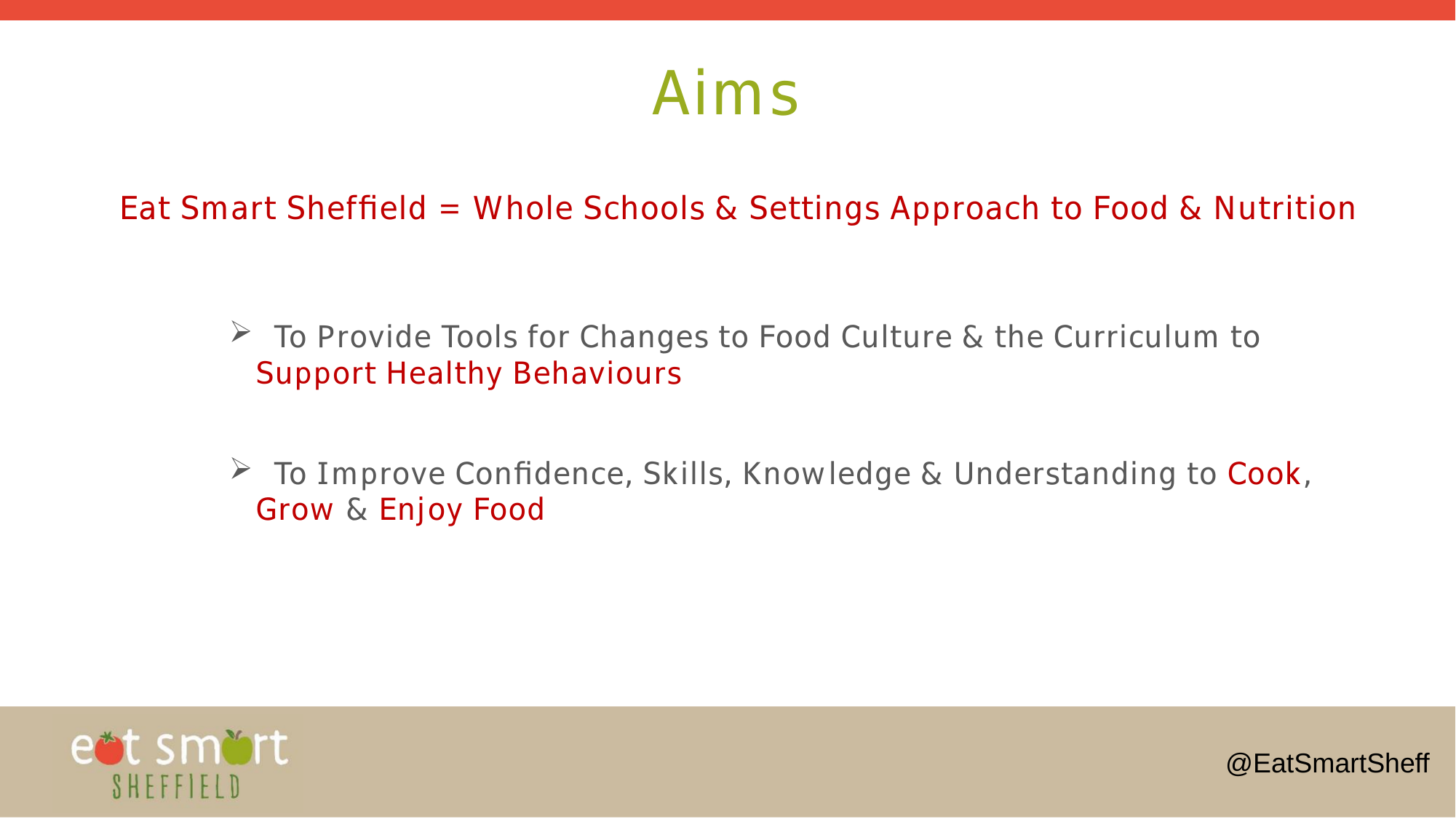

# Aims
Eat Smart Sheffield = Whole Schools & Settings Approach to Food & Nutrition

  To Provide Tools for Changes to Food Culture & the Curriculum to      Support Healthy Behaviours

  To Improve Confidence, Skills, Knowledge & Understanding to Cook, Grow & Enjoy Food